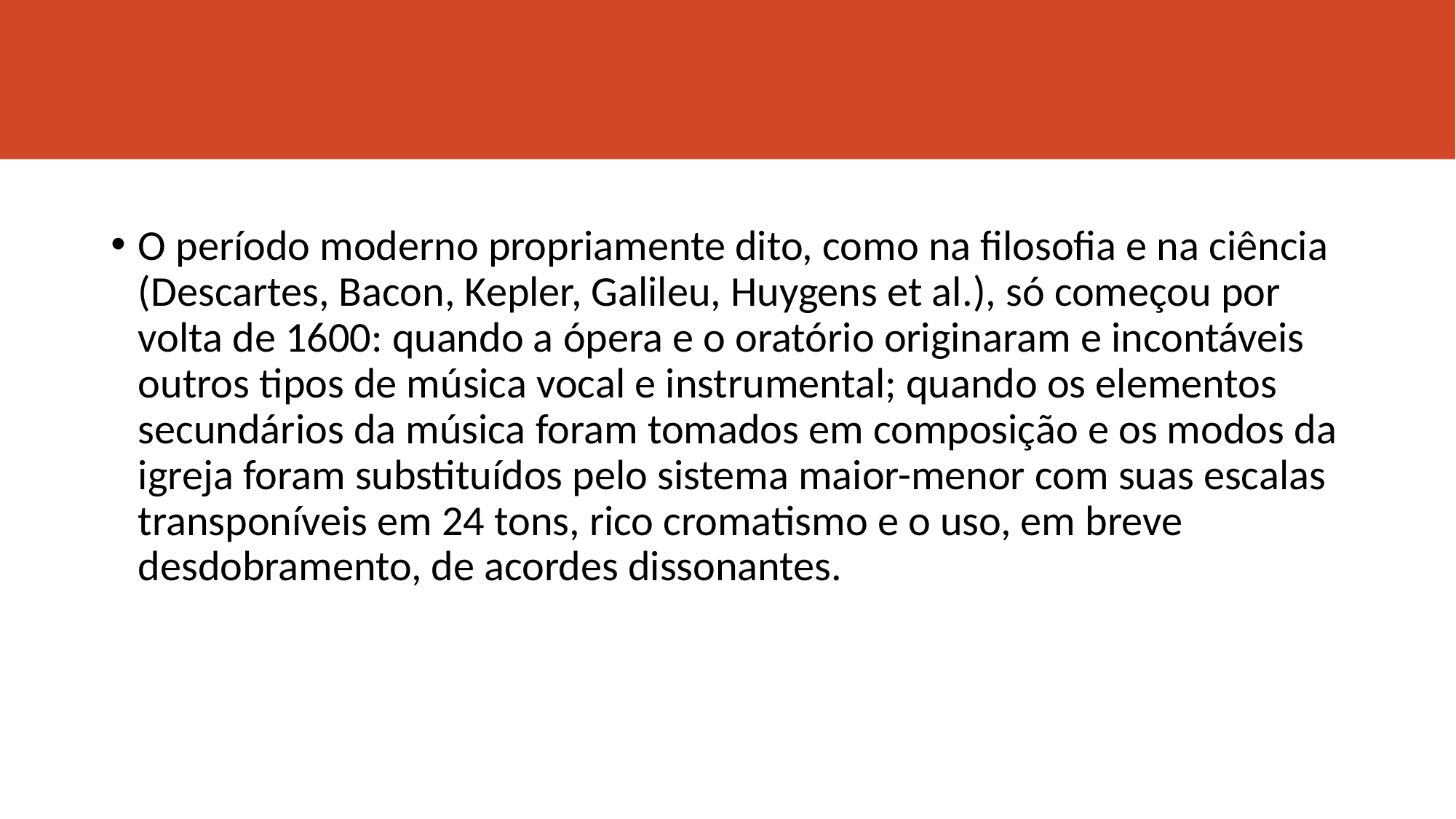

#
O período moderno propriamente dito, como na filosofia e na ciência (Descartes, Bacon, Kepler, Galileu, Huygens et al.), só começou por volta de 1600: quando a ópera e o oratório originaram e incontáveis outros tipos de música vocal e instrumental; quando os elementos secundários da música foram tomados em composição e os modos da igreja foram substituídos pelo sistema maior-menor com suas escalas transponíveis em 24 tons, rico cromatismo e o uso, em breve desdobramento, de acordes dissonantes.